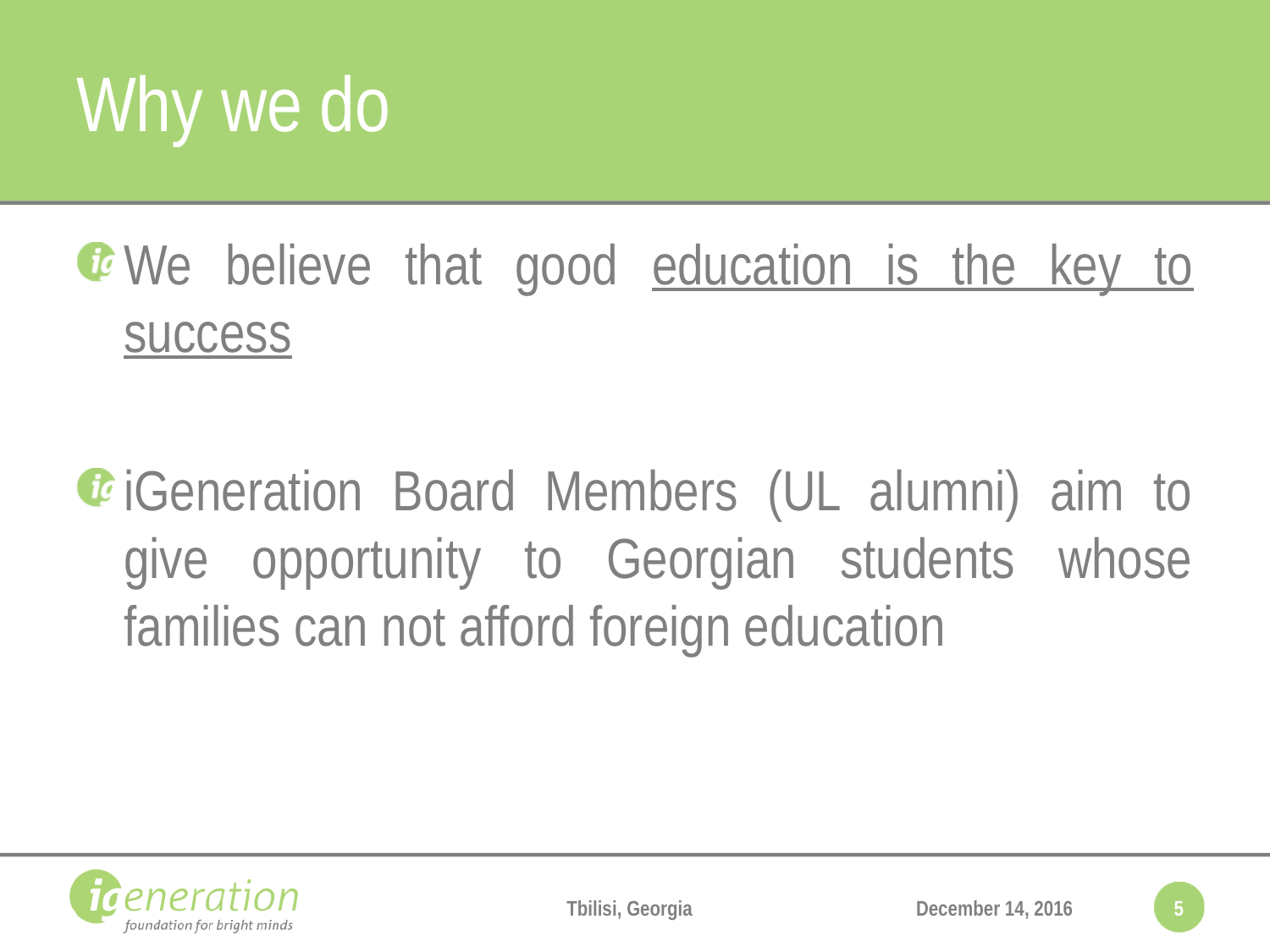

# Why we do
We believe that good education is the key to success

iGeneration Board Members (UL alumni) aim to give opportunity to Georgian students whose families can not afford foreign education
Tbilisi, Georgia
December 14, 2016
5